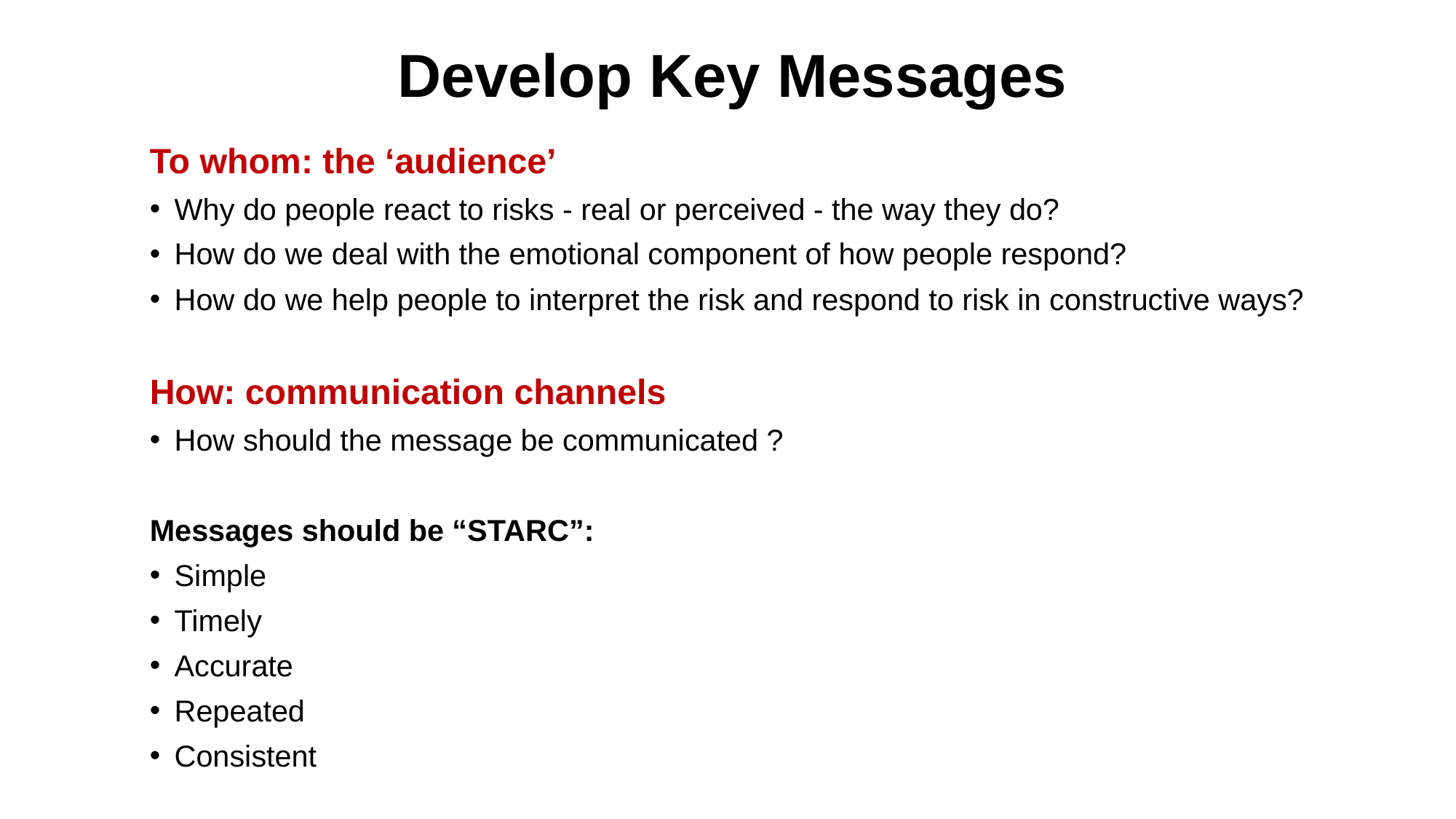

# Develop Key Messages
To whom: the ‘audience’
Why do people react to risks - real or perceived - the way they do?
How do we deal with the emotional component of how people respond?
How do we help people to interpret the risk and respond to risk in constructive ways?

How: communication channels
How should the message be communicated ?

Messages should be “STARC”:
Simple
Timely
Accurate
Repeated
Consistent